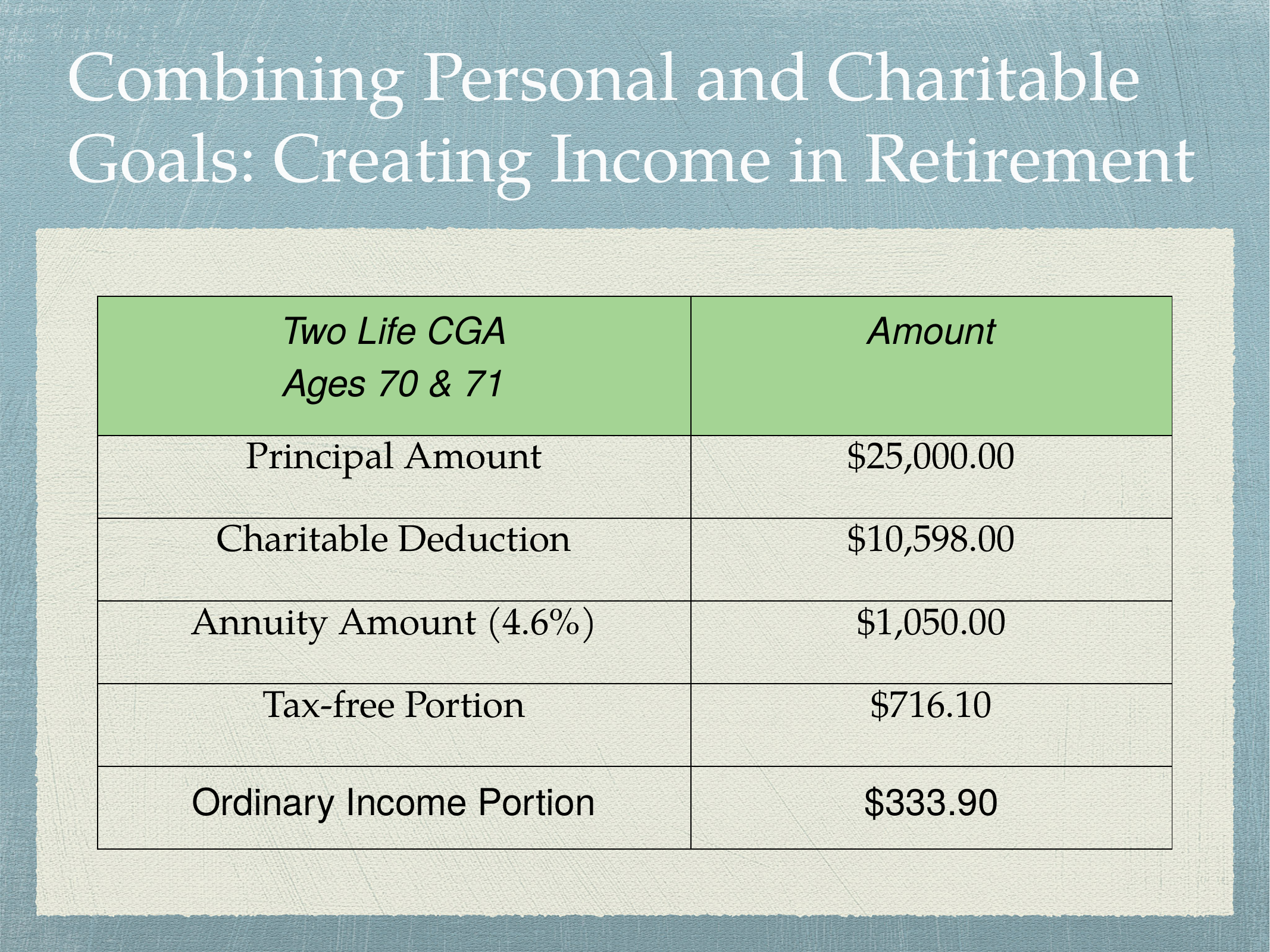

# Combining Personal and Charitable Goals: Creating Income in Retirement
| Two Life CGA Ages 70 & 71 | Amount |
| --- | --- |
| Principal Amount | $25,000.00 |
| Charitable Deduction | $10,598.00 |
| Annuity Amount (4.6%) | $1,050.00 |
| Tax-free Portion | $716.10 |
| Ordinary Income Portion | $333.90 |